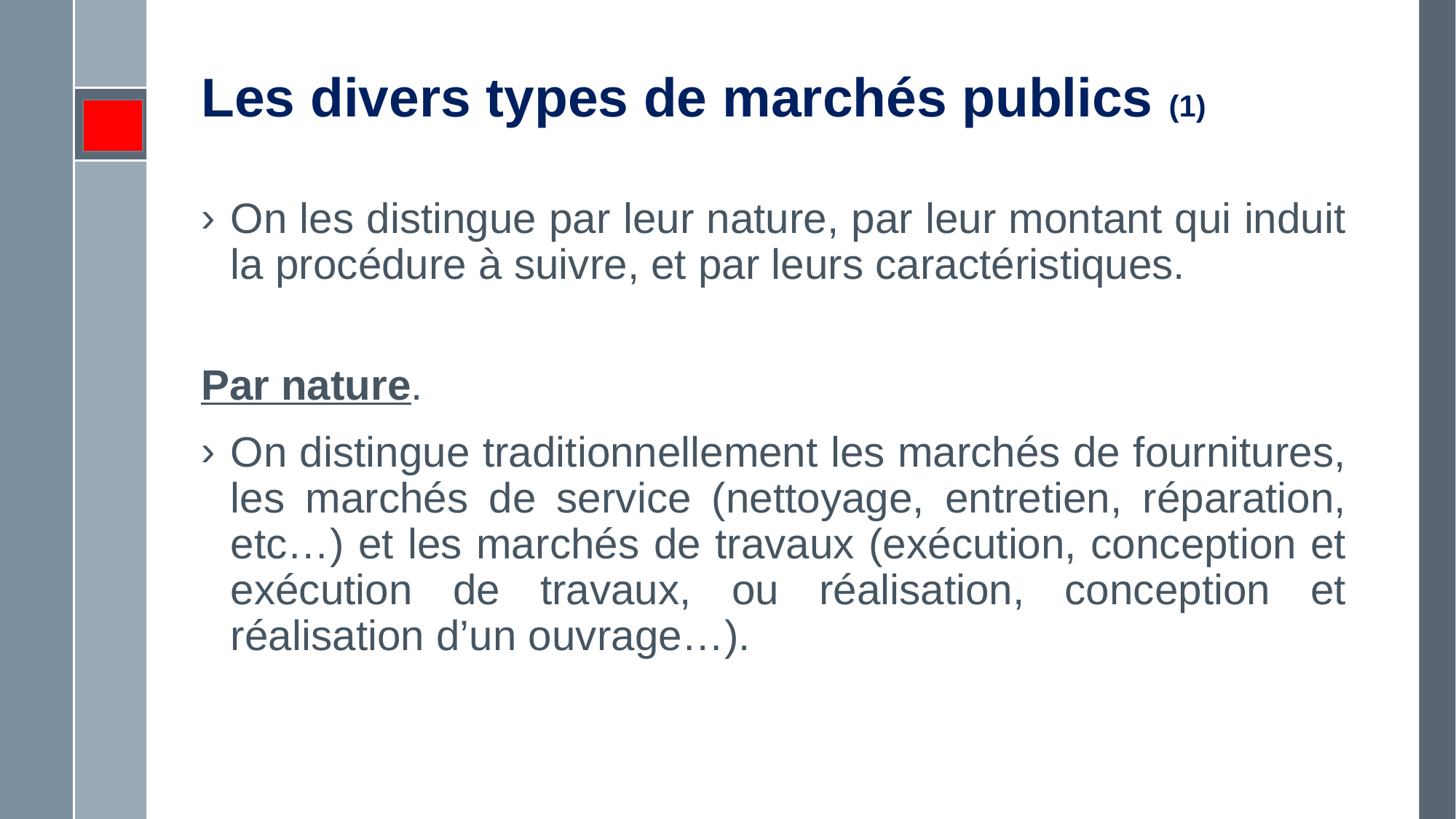

# Les divers types de marchés publics (1)

On les distingue par leur nature, par leur montant qui induit la procédure à suivre, et par leurs caractéristiques.

Par nature.
On distingue traditionnellement les marchés de fournitures, les marchés de service (nettoyage, entretien, réparation, etc…) et les marchés de travaux (exécution, conception et exécution de travaux, ou réalisation, conception et réalisation d’un ouvrage…).